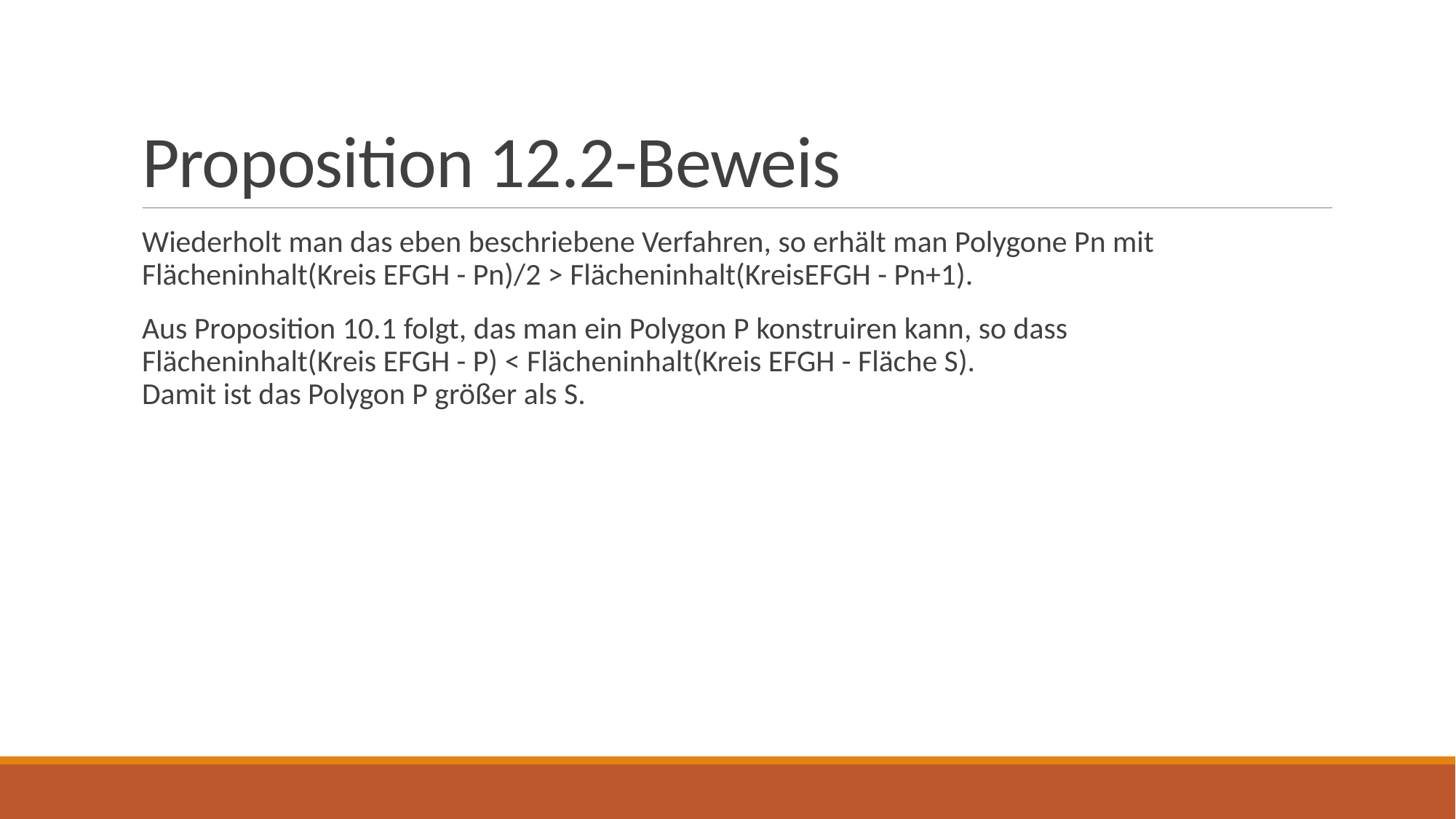

# Proposition 12.2-Beweis
Wiederholt man das eben beschriebene Verfahren, so erhält man Polygone Pn mit
Flächeninhalt(Kreis EFGH - Pn)/2 > Flächeninhalt(KreisEFGH - Pn+1).
Aus Proposition 10.1 folgt, das man ein Polygon P konstruiren kann, so dass
Flächeninhalt(Kreis EFGH - P) < Flächeninhalt(Kreis EFGH - Fläche S).
Damit ist das Polygon P größer als S.